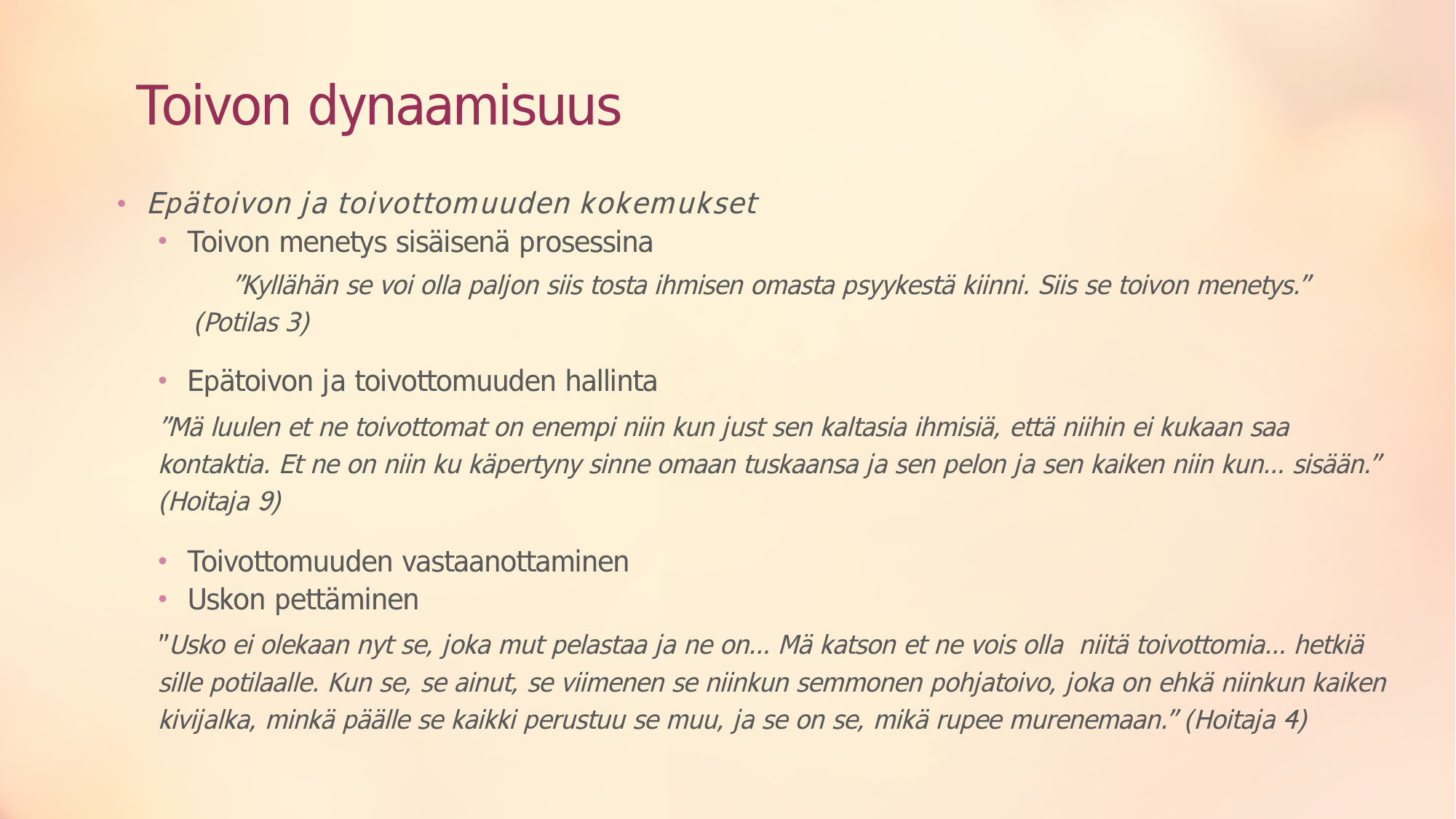

# Toivon dynaamisuus
Epätoivon ja toivottomuuden kokemukset
Toivon menetys sisäisenä prosessina
	”Kyllähän se voi olla paljon siis tosta ihmisen omasta psyykestä kiinni. Siis se toivon menetys.”   (Potilas 3)

Epätoivon ja toivottomuuden hallinta
	”Mä luulen et ne toivottomat on enempi niin kun just sen kaltasia ihmisiä, että niihin ei kukaan saa 	kontaktia. Et ne on niin ku käpertyny sinne omaan tuskaansa ja sen pelon ja sen kaiken niin kun… sisään.” 	(Hoitaja 9)

Toivottomuuden vastaanottaminen
Uskon pettäminen
	”Usko ei olekaan nyt se, joka mut pelastaa ja ne on… Mä katson et ne vois olla  niitä toivottomia… hetkiä 	sille potilaalle. Kun se, se ainut, se viimenen se niinkun semmonen pohjatoivo, joka on ehkä niinkun kaiken 	kivijalka, minkä päälle se kaikki perustuu se muu, ja se on se, mikä rupee murenemaan.” (Hoitaja 4)